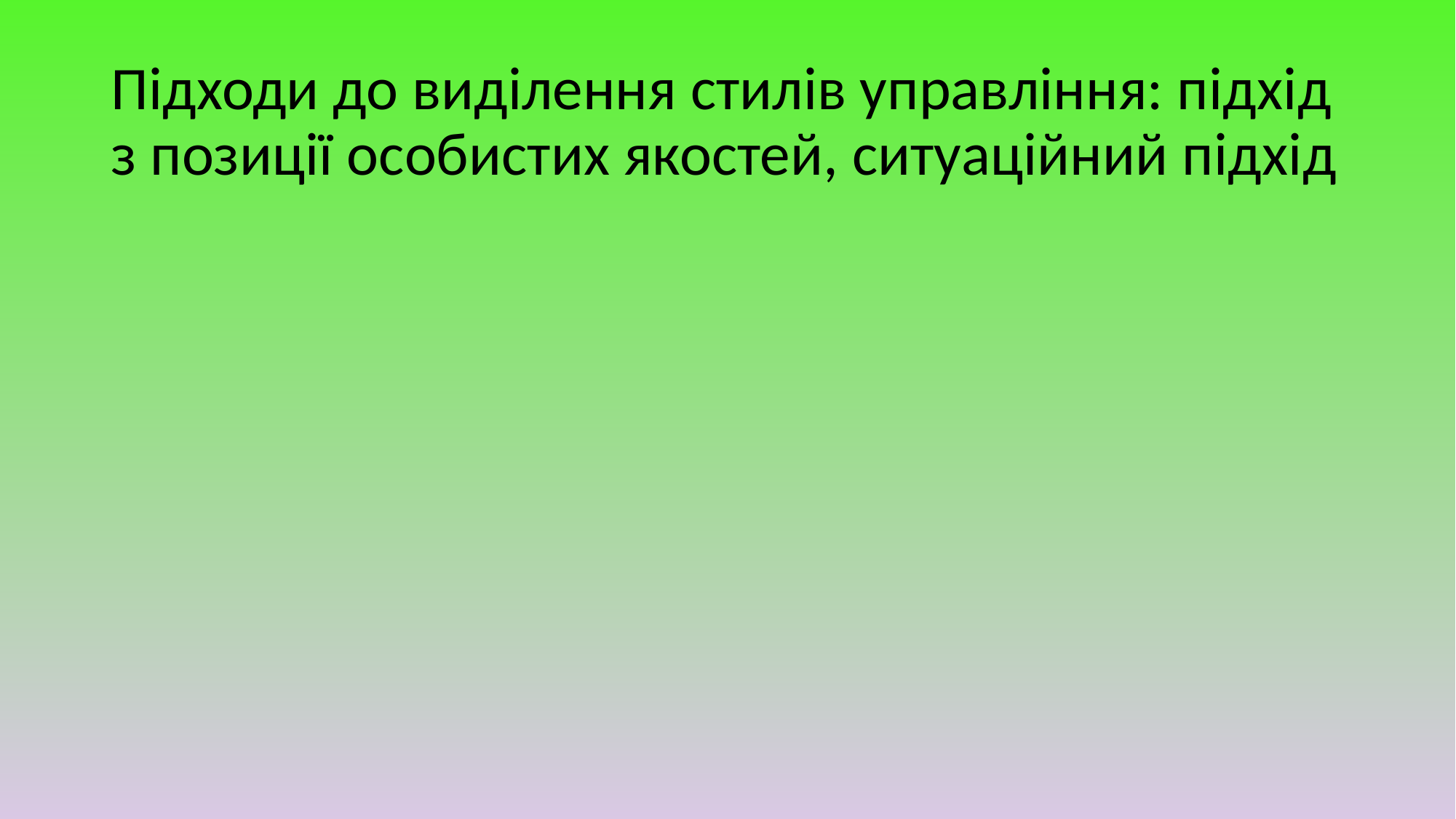

# Підходи до виділення стилів управління: підхід з позиції особистих якостей, ситуаційний підхід